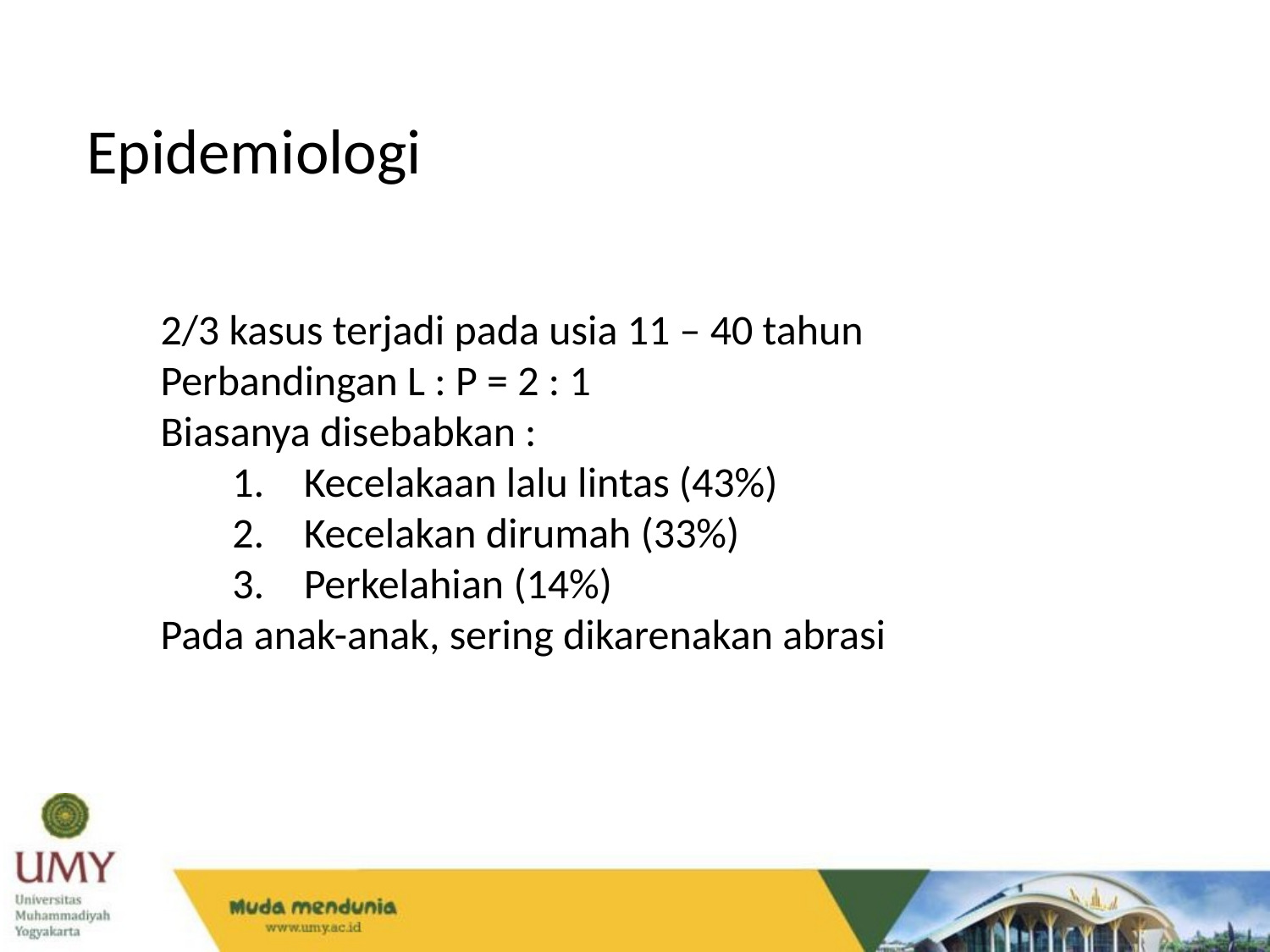

Epidemiologi
2/3 kasus terjadi pada usia 11 – 40 tahun
Perbandingan L : P = 2 : 1
Biasanya disebabkan :
Kecelakaan lalu lintas (43%)
Kecelakan dirumah (33%)
Perkelahian (14%)
Pada anak-anak, sering dikarenakan abrasi